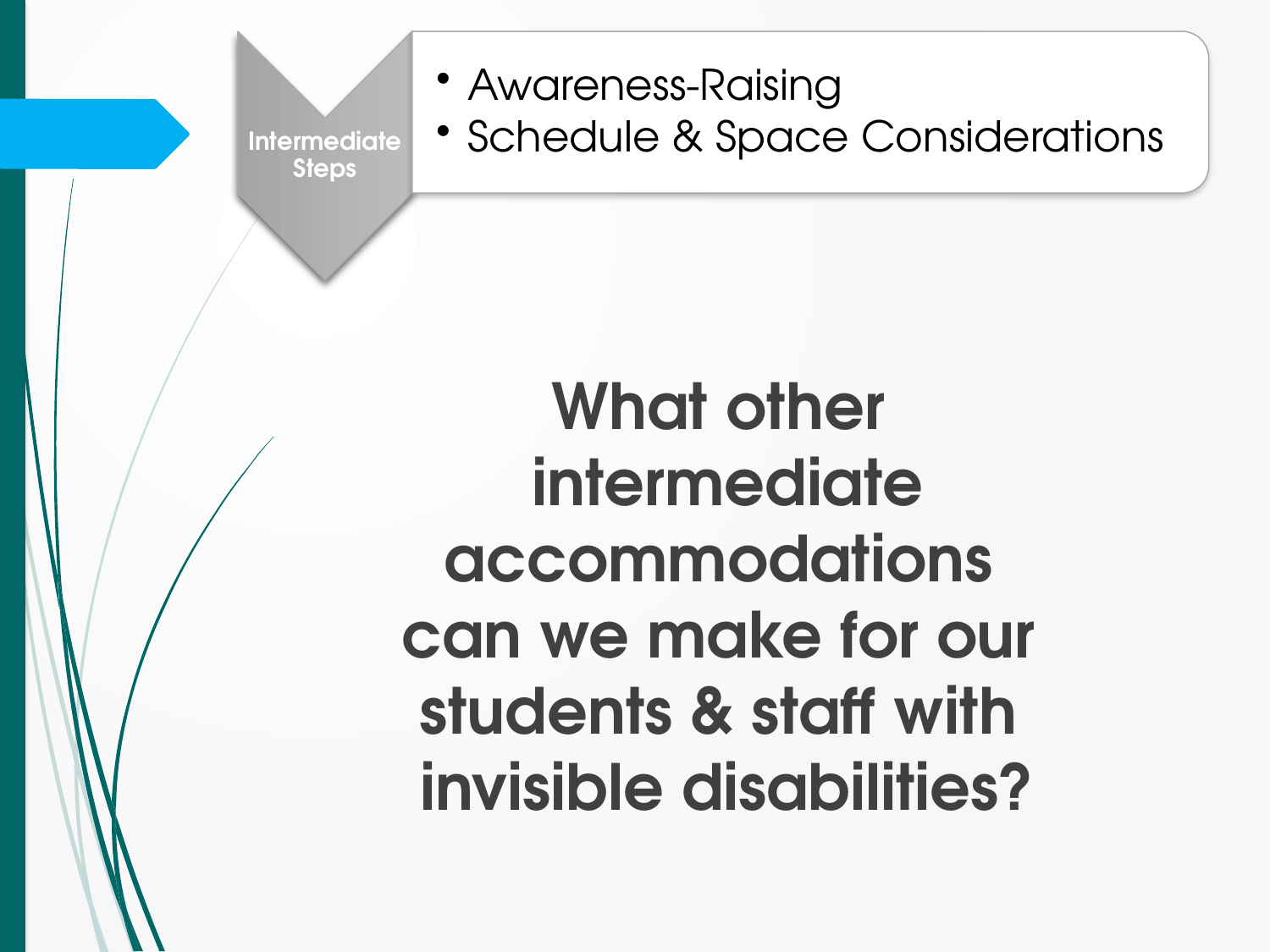

Intermediate Steps

Awareness-Raising
Schedule & Space Considerations
What other
intermediate accommodations
can we make for our
students & staff with
invisible disabilities?